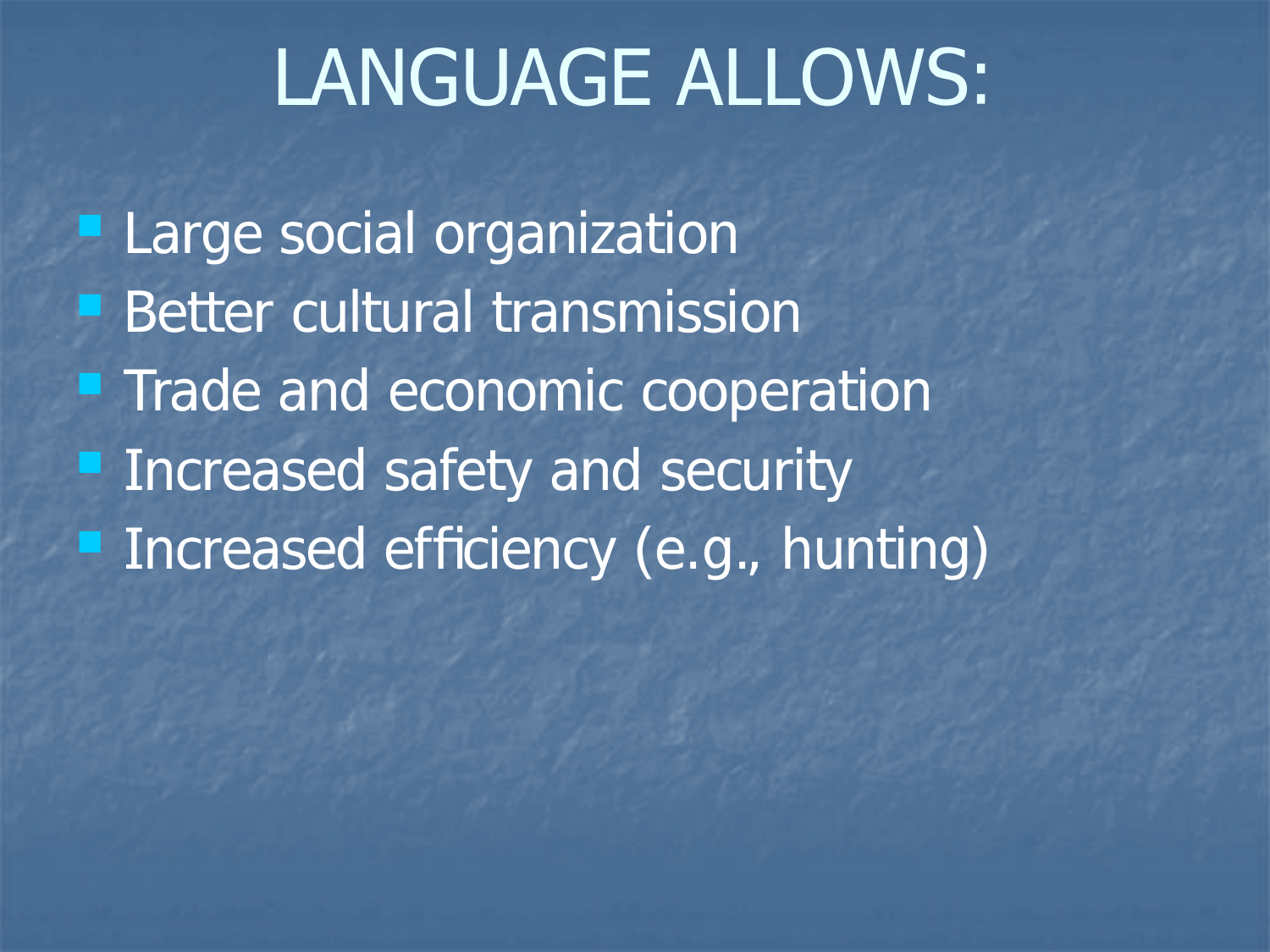

# LANGUAGE ALLOWS:
Large social organization
Better cultural transmission
Trade and economic cooperation
Increased safety and security
Increased efficiency (e.g., hunting)